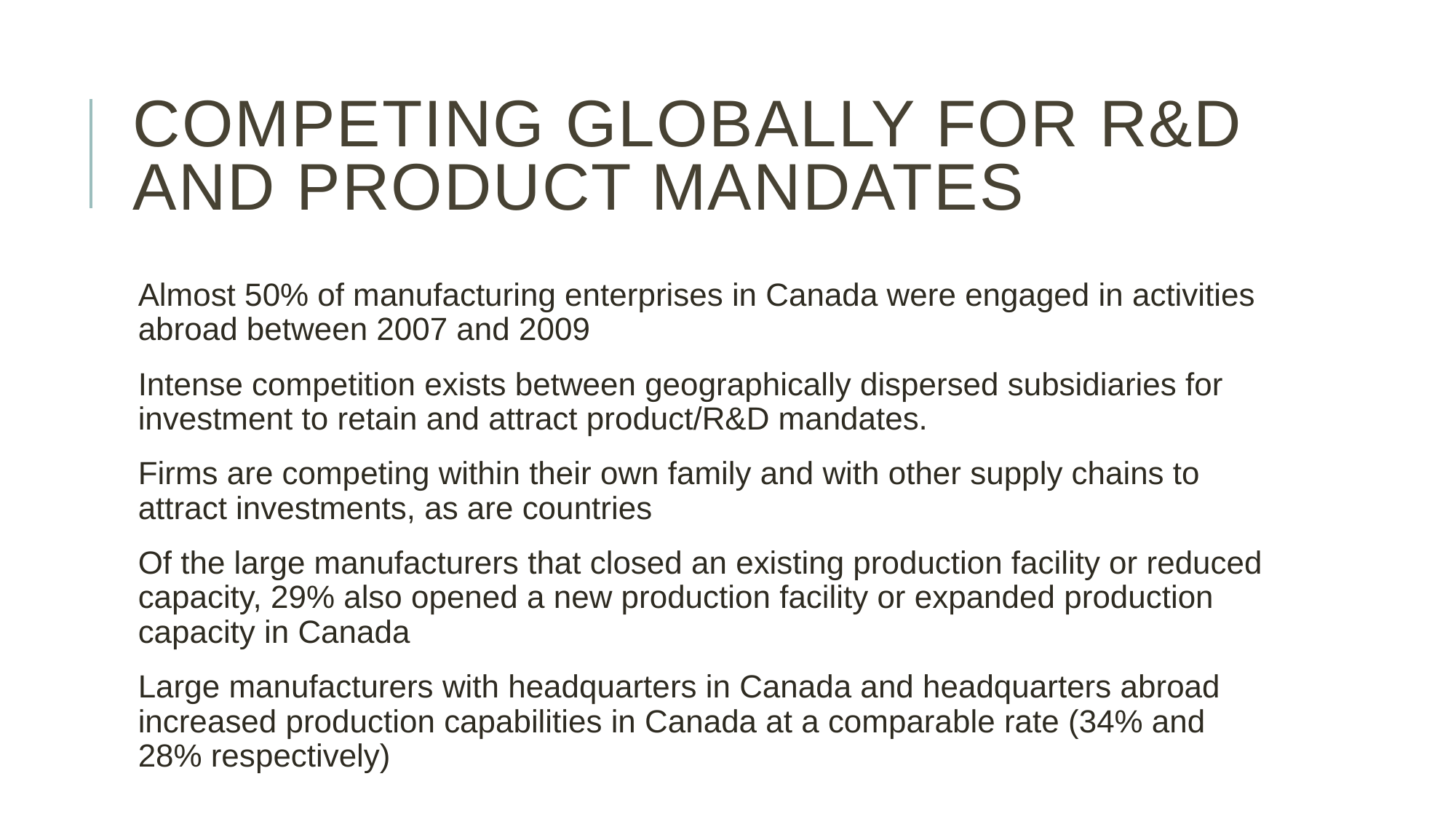

# competing Globally for R&D and Product Mandates
Almost 50% of manufacturing enterprises in Canada were engaged in activities abroad between 2007 and 2009
Intense competition exists between geographically dispersed subsidiaries for investment to retain and attract product/R&D mandates.
Firms are competing within their own family and with other supply chains to attract investments, as are countries
Of the large manufacturers that closed an existing production facility or reduced capacity, 29% also opened a new production facility or expanded production capacity in Canada
Large manufacturers with headquarters in Canada and headquarters abroad increased production capabilities in Canada at a comparable rate (34% and 28% respectively)